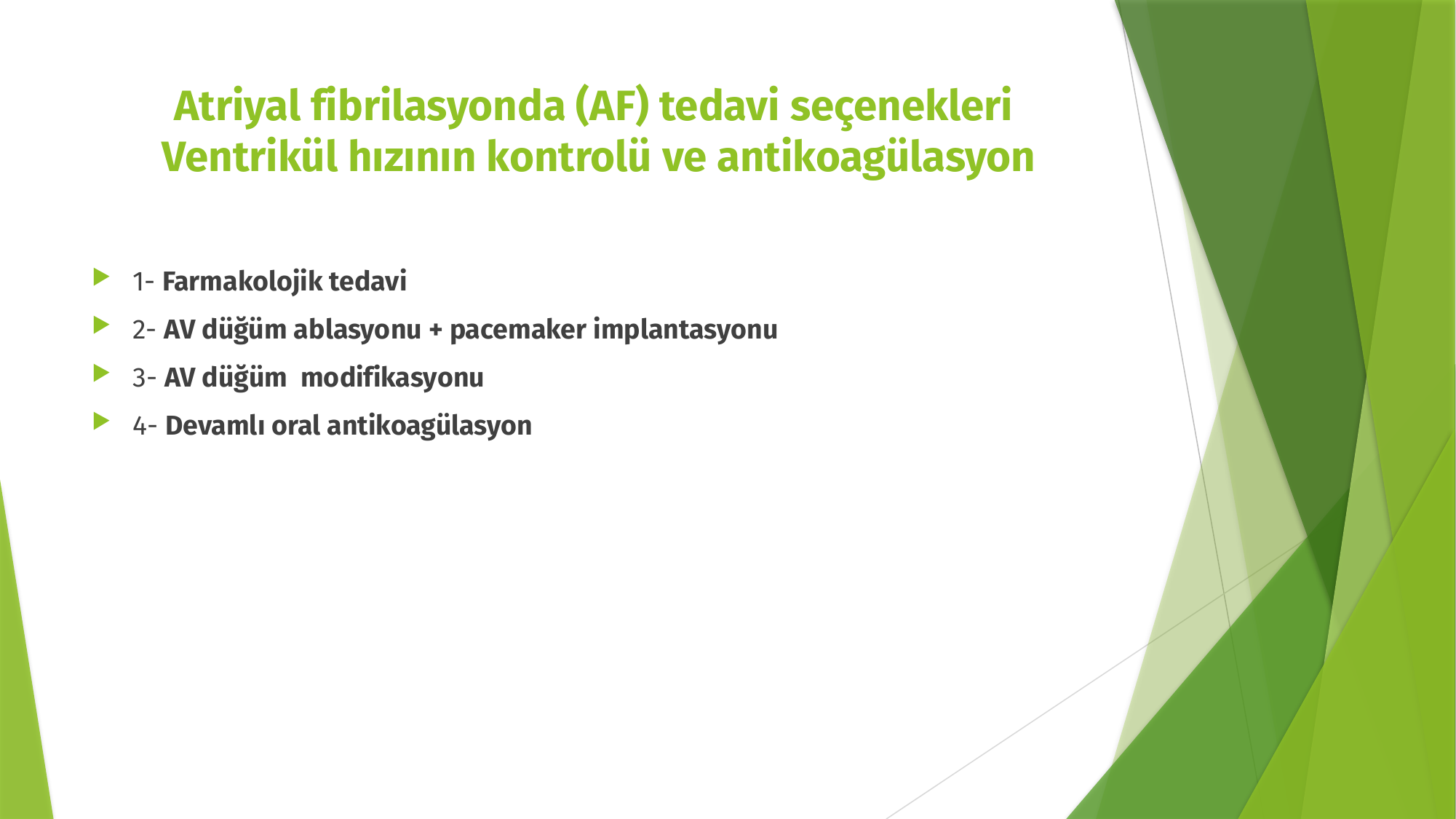

# Atriyal fibrilasyonda (AF) tedavi seçenekleri Ventrikül hızının kontrolü ve antikoagülasyon
1- Farmakolojik tedavi
2- AV düğüm ablasyonu + pacemaker implantasyonu
3- AV düğüm  modifikasyonu
4- Devamlı oral antikoagülasyon